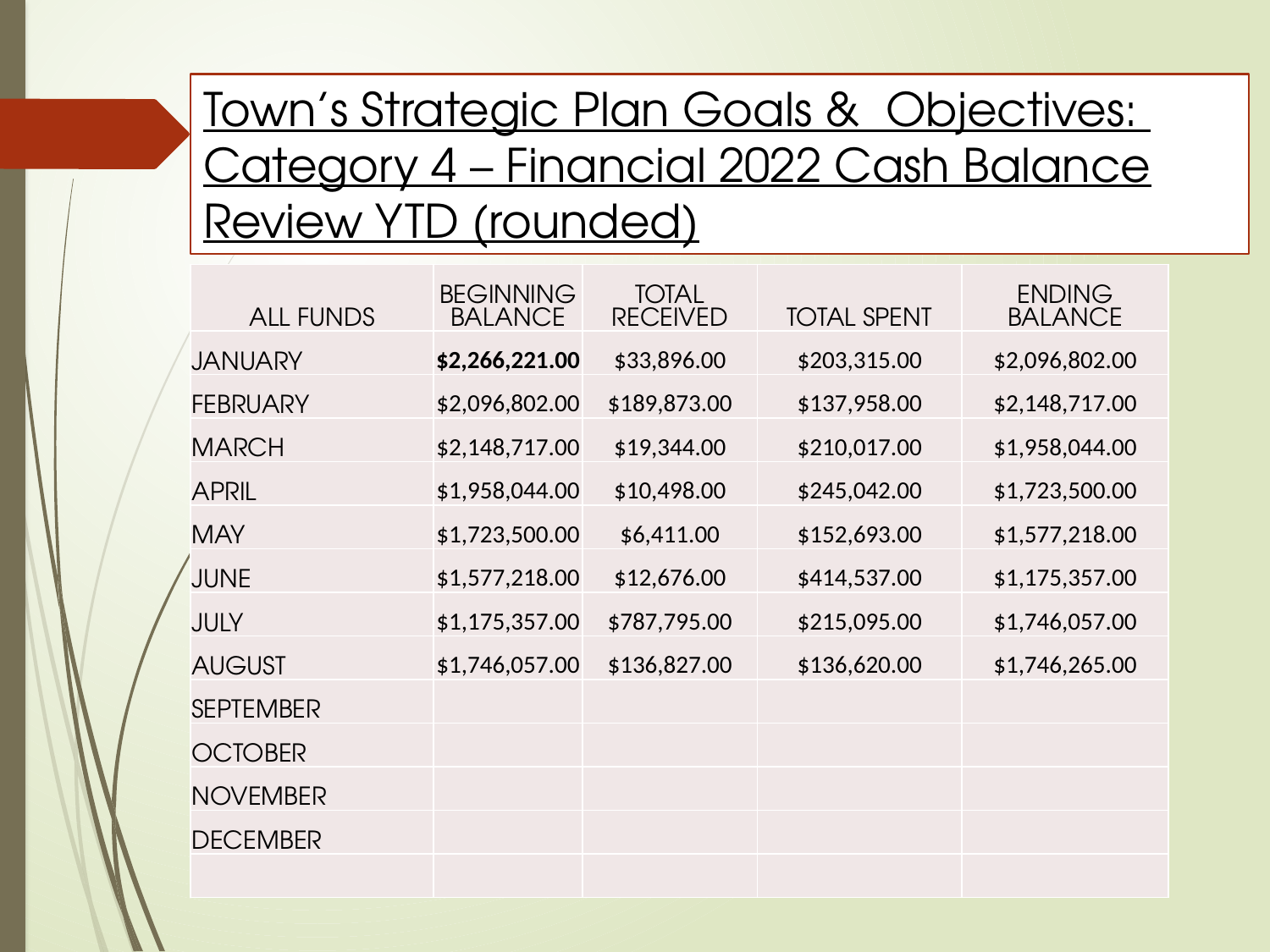

# Town’s Strategic Plan Goals &  Objectives:  Category 4 – Financial 2022 Cash Balance Review YTD (rounded)
| ALL FUNDS | BEGINNING BALANCE | TOTAL RECEIVED | TOTAL SPENT | ENDING BALANCE |
| --- | --- | --- | --- | --- |
| JANUARY | $2,266,221.00 | $33,896.00 | $203,315.00 | $2,096,802.00 |
| FEBRUARY | $2,096,802.00 | $189,873.00 | $137,958.00 | $2,148,717.00 |
| MARCH | $2,148,717.00 | $19,344.00 | $210,017.00 | $1,958,044.00 |
| APRIL | $1,958,044.00 | $10,498.00 | $245,042.00 | $1,723,500.00 |
| MAY | $1,723,500.00 | $6,411.00 | $152,693.00 | $1,577,218.00 |
| JUNE | $1,577,218.00 | $12,676.00 | $414,537.00 | $1,175,357.00 |
| JULY | $1,175,357.00 | $787,795.00 | $215,095.00 | $1,746,057.00 |
| AUGUST | $1,746,057.00 | $136,827.00 | $136,620.00 | $1,746,265.00 |
| SEPTEMBER |  |  |  |  |
| OCTOBER |  |  |  |  |
| NOVEMBER |  |  |  |  |
| DECEMBER |  |  |  |  |
|  |  |  |  |  |